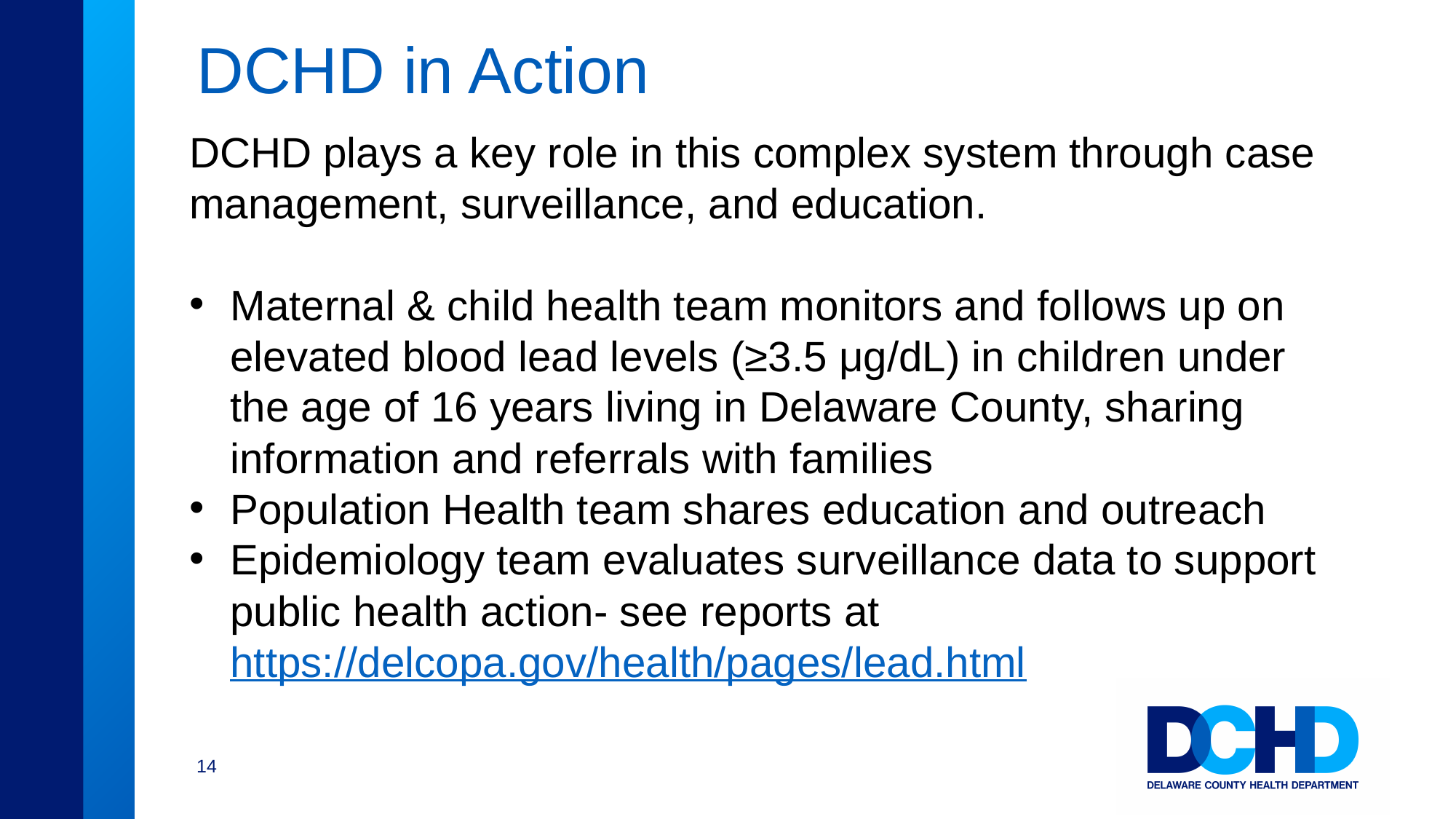

# DCHD in Action
DCHD plays a key role in this complex system through case management, surveillance, and education.
Maternal & child health team monitors and follows up on elevated blood lead levels (≥3.5 μg/dL) in children under the age of 16 years living in Delaware County, sharing information and referrals with families
Population Health team shares education and outreach
Epidemiology team evaluates surveillance data to support public health action- see reports at https://delcopa.gov/health/pages/lead.html

14